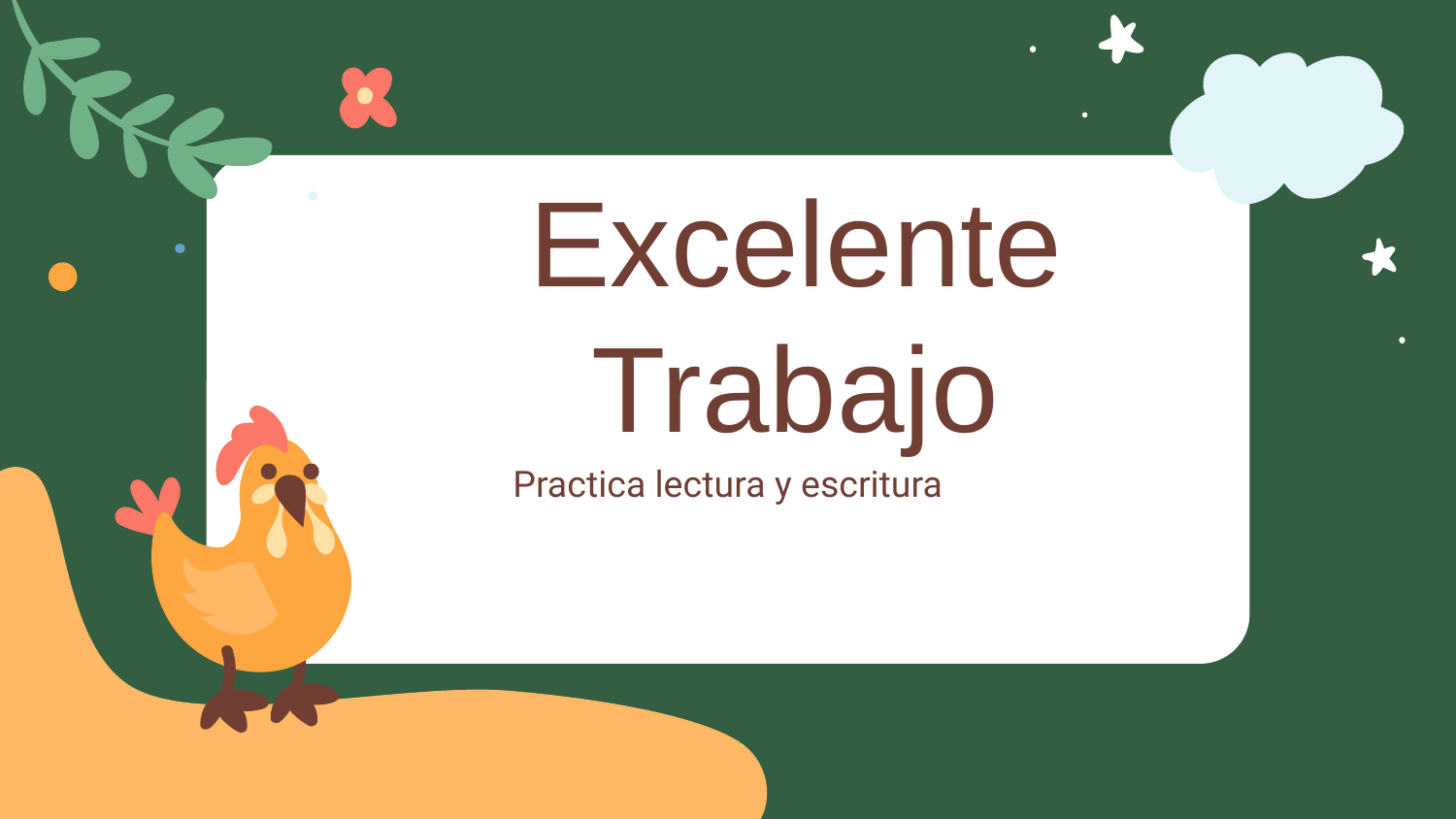

# Excelente Trabajo

Practica lectura y escritura